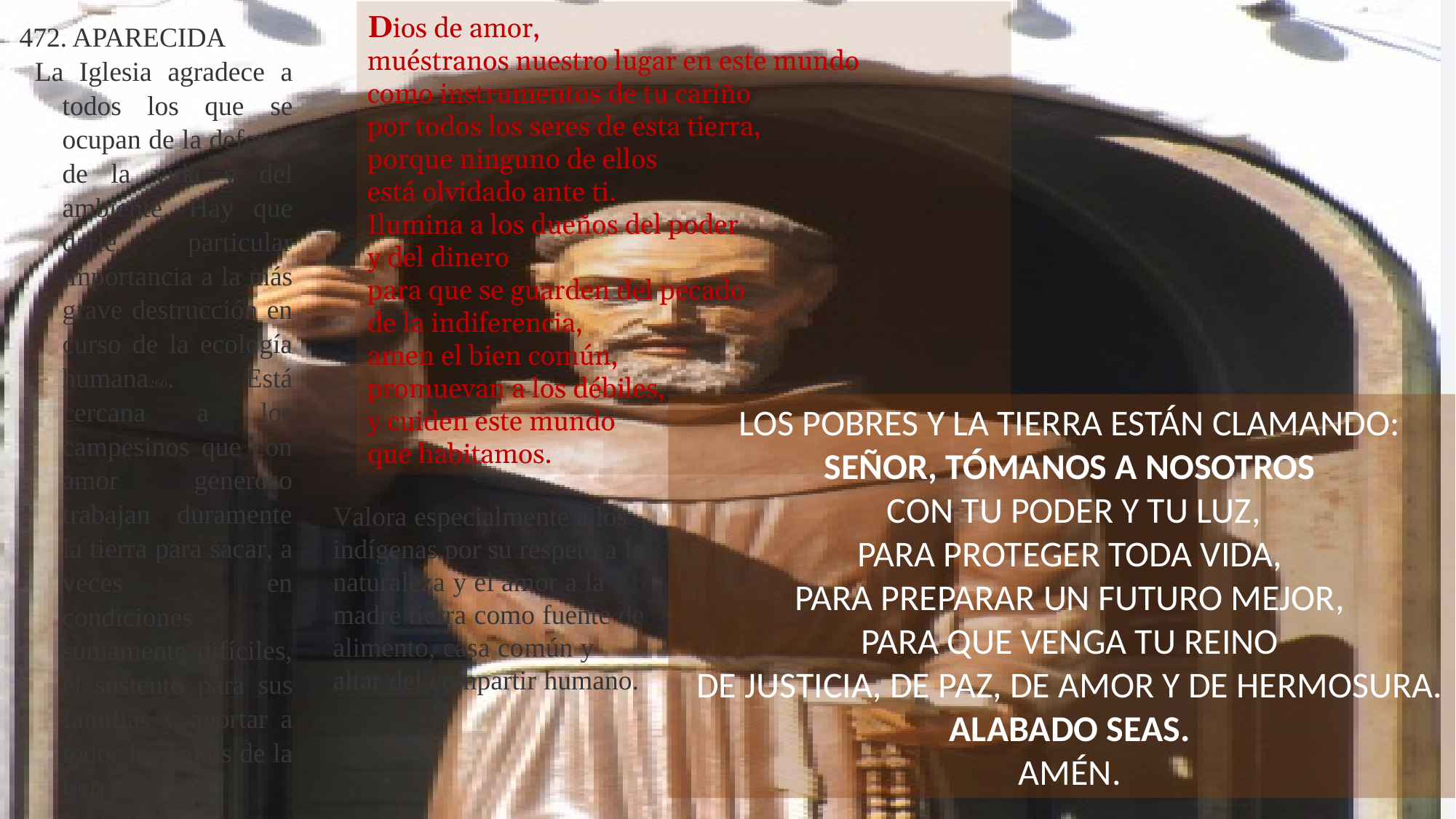

Dios de amor,
muéstranos nuestro lugar en este mundo
como instrumentos de tu cariño
por todos los seres de esta tierra,
porque ninguno de ellos
está olvidado ante ti.
Ilumina a los dueños del poder
y del dinero
para que se guarden del pecado
de la indiferencia,
amen el bien común,
promuevan a los débiles,
y cuiden este mundo
que habitamos.
472. APARECIDA
 La Iglesia agradece a todos los que se ocupan de la defensa de la vida y del ambiente. Hay que darle particular importancia a la más grave destrucción en curso de la ecología humana260. Está cercana a los campesinos que con amor generoso trabajan duramente la tierra para sacar, a veces en condiciones sumamente difíciles, el sustento para sus familias y aportar a todos los frutos de la tierra.
LOS POBRES Y LA TIERRA ESTÁN CLAMANDO:
SEÑOR, TÓMANOS A NOSOTROS
 CON TU PODER Y TU LUZ,
PARA PROTEGER TODA VIDA,
PARA PREPARAR UN FUTURO MEJOR,
PARA QUE VENGA TU REINO
DE JUSTICIA, DE PAZ, DE AMOR Y DE HERMOSURA.
ALABADO SEAS.
AMÉN.
Valora especialmente a los indígenas por su respeto a la naturaleza y el amor a la madre tierra como fuente de alimento, casa común y altar del compartir humano.